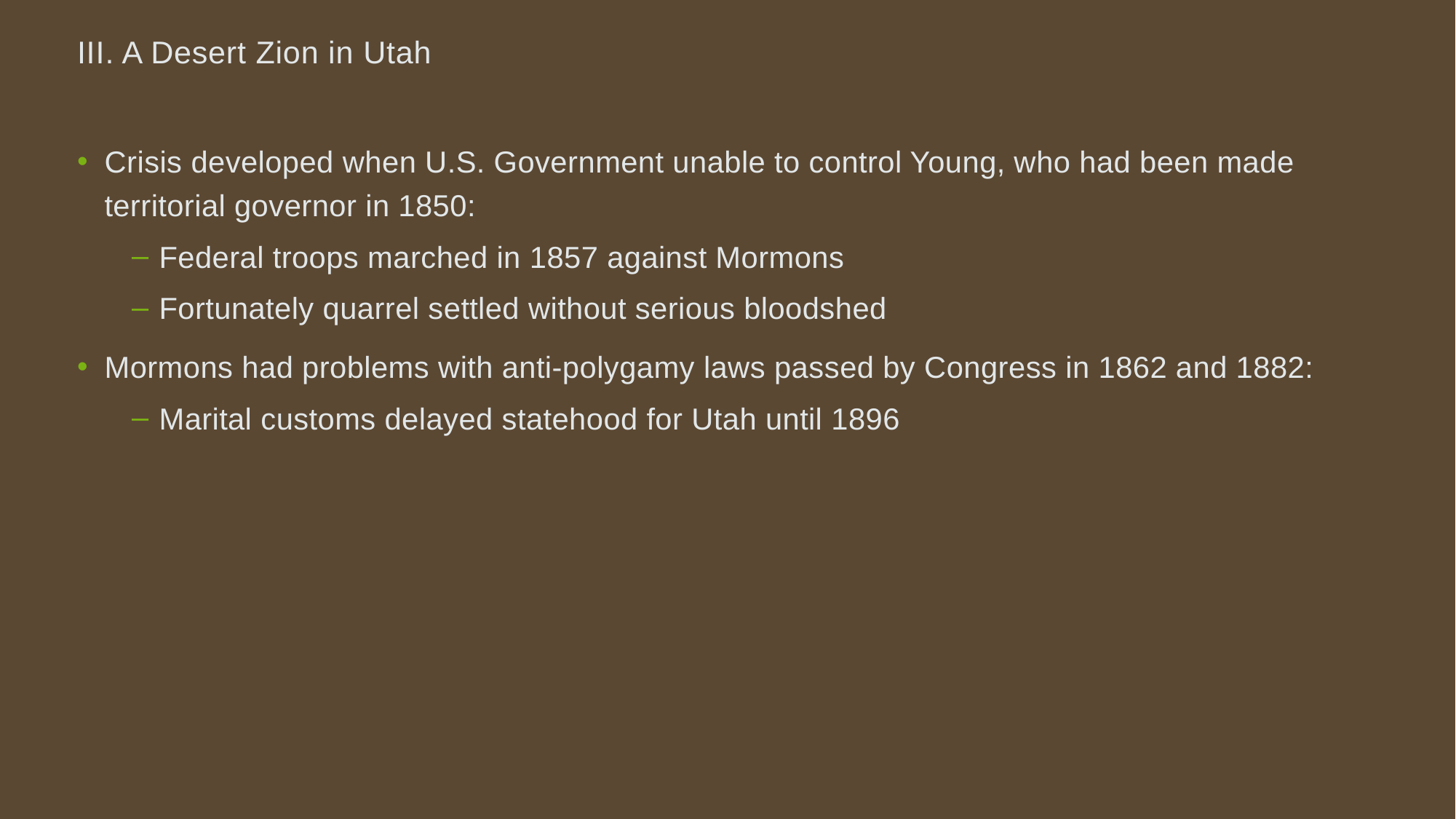

# III. A Desert Zion in Utah
Crisis developed when U.S. Government unable to control Young, who had been made territorial governor in 1850:
Federal troops marched in 1857 against Mormons
Fortunately quarrel settled without serious bloodshed
Mormons had problems with anti-polygamy laws passed by Congress in 1862 and 1882:
Marital customs delayed statehood for Utah until 1896